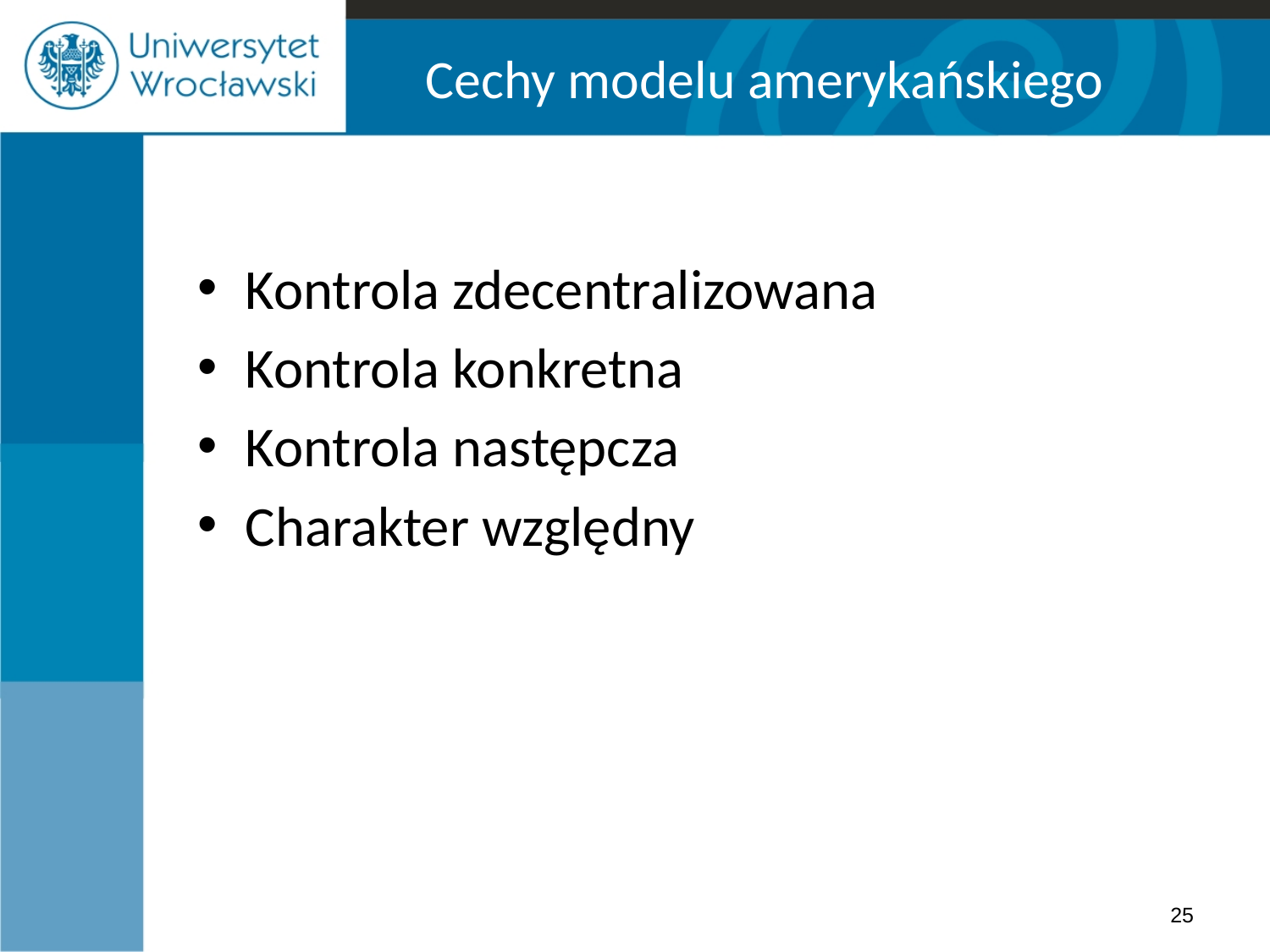

Cechy modelu amerykańskiego
Kontrola zdecentralizowana
Kontrola konkretna
Kontrola następcza
Charakter względny
25